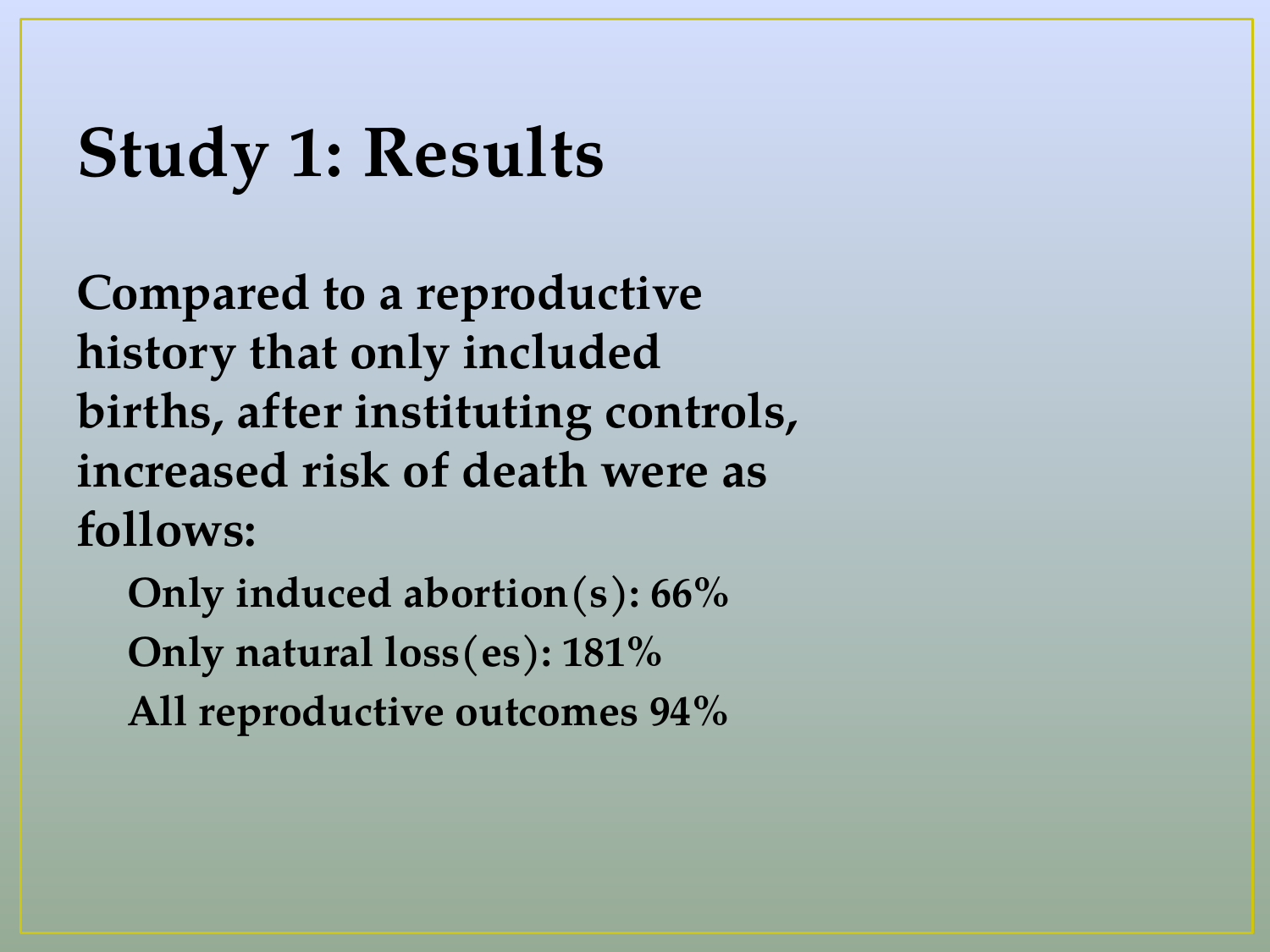

# Study 1: Results

Compared to a reproductive history that only included births, after instituting controls, increased risk of death were as follows:
Only induced abortion(s): 66%
Only natural loss(es): 181%
All reproductive outcomes 94%